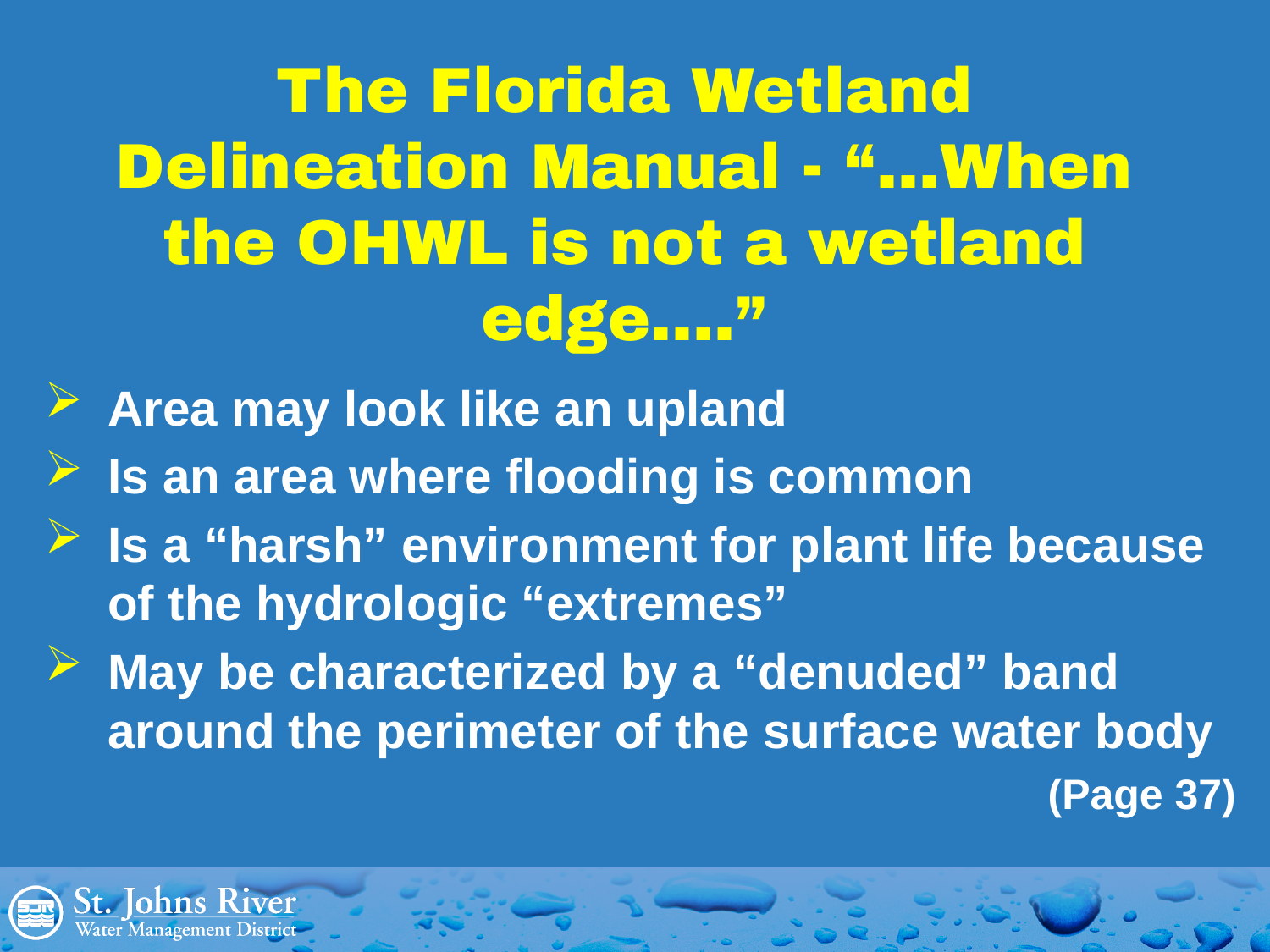

# The Florida Wetland Delineation Manual - “…When the OHWL is not a wetland edge….”
Area may look like an upland
Is an area where flooding is common
Is a “harsh” environment for plant life because of the hydrologic “extremes”
May be characterized by a “denuded” band around the perimeter of the surface water body
(Page 37)